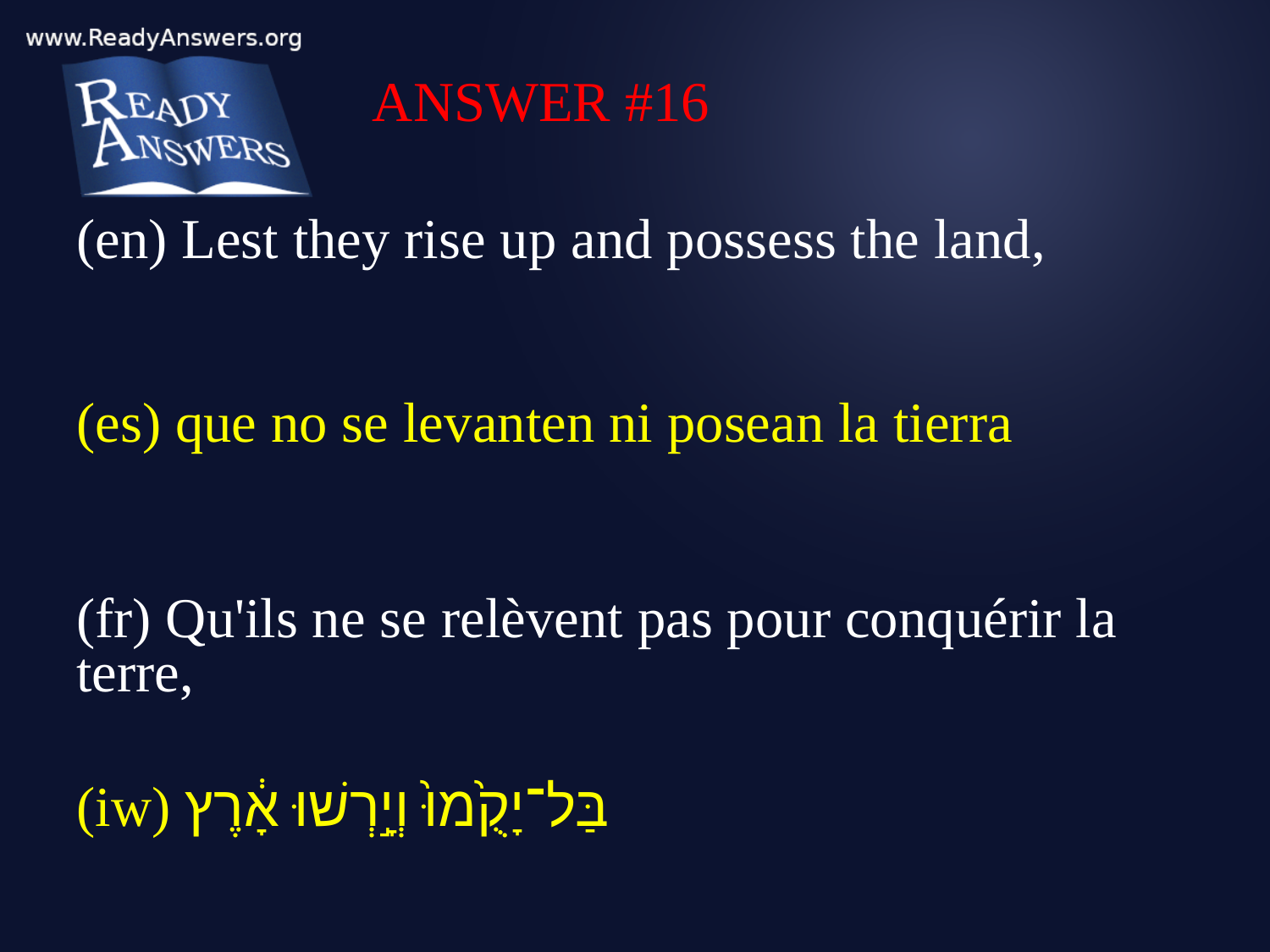

ANSWER #16
(en) Lest they rise up and possess the land,
(es) que no se levanten ni posean la tierra
(fr) Qu'ils ne se relèvent pas pour conquérir la terre,
(iw) בַּל־יָקֻ֙מוּ֙ וְיָ֣רְשׁוּ אָ֔רֶץ